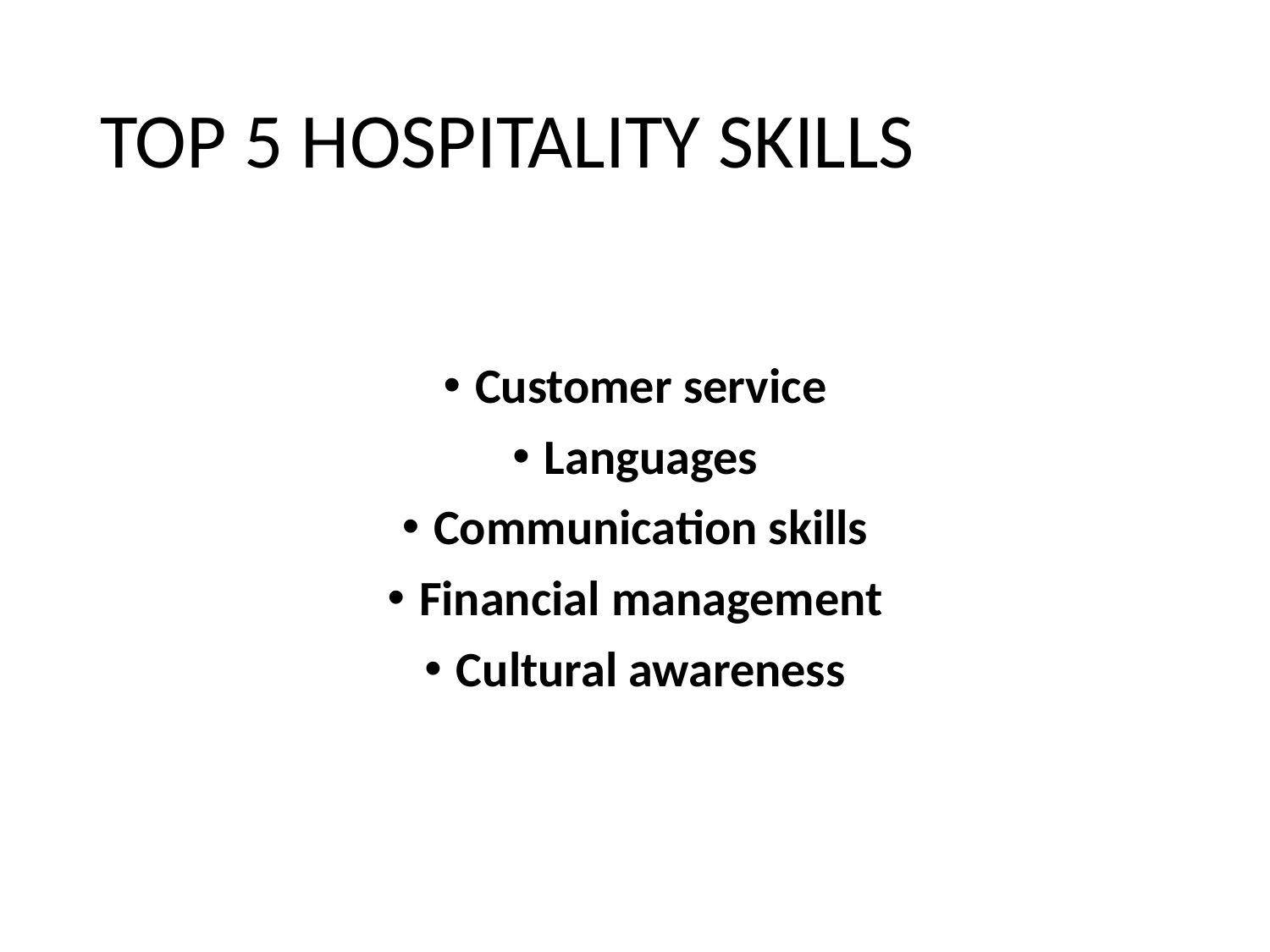

# TOP 5 HOSPITALITY SKILLS

Customer service
Languages
Communication skills
Financial management
Cultural awareness